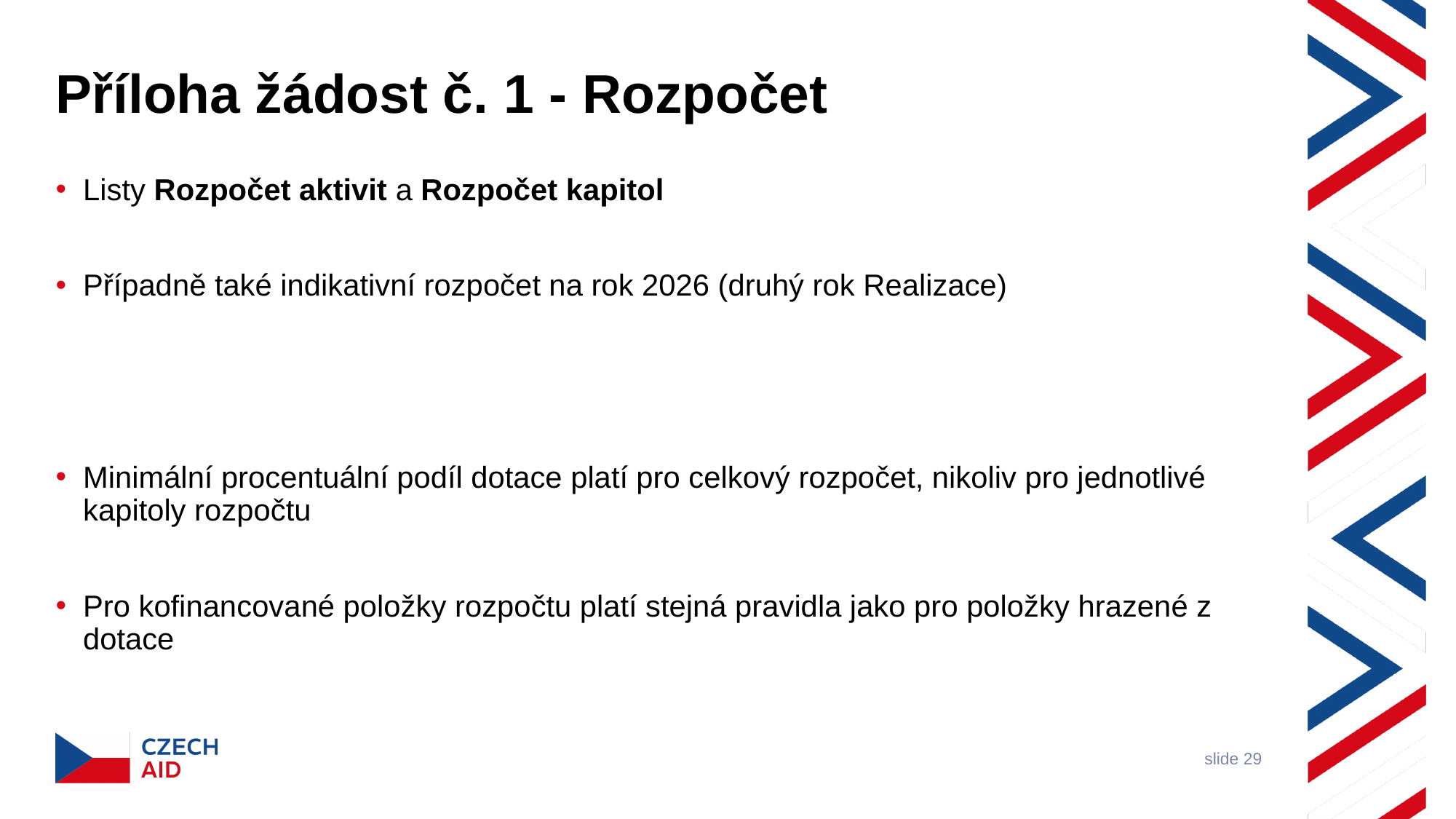

# Příloha žádost č. 1 - Rozpočet
Listy Rozpočet aktivit a Rozpočet kapitol

Případně také indikativní rozpočet na rok 2026 (druhý rok Realizace)

Minimální procentuální podíl dotace platí pro celkový rozpočet, nikoliv pro jednotlivé kapitoly rozpočtu

Pro kofinancované položky rozpočtu platí stejná pravidla jako pro položky hrazené z dotace

slide 29